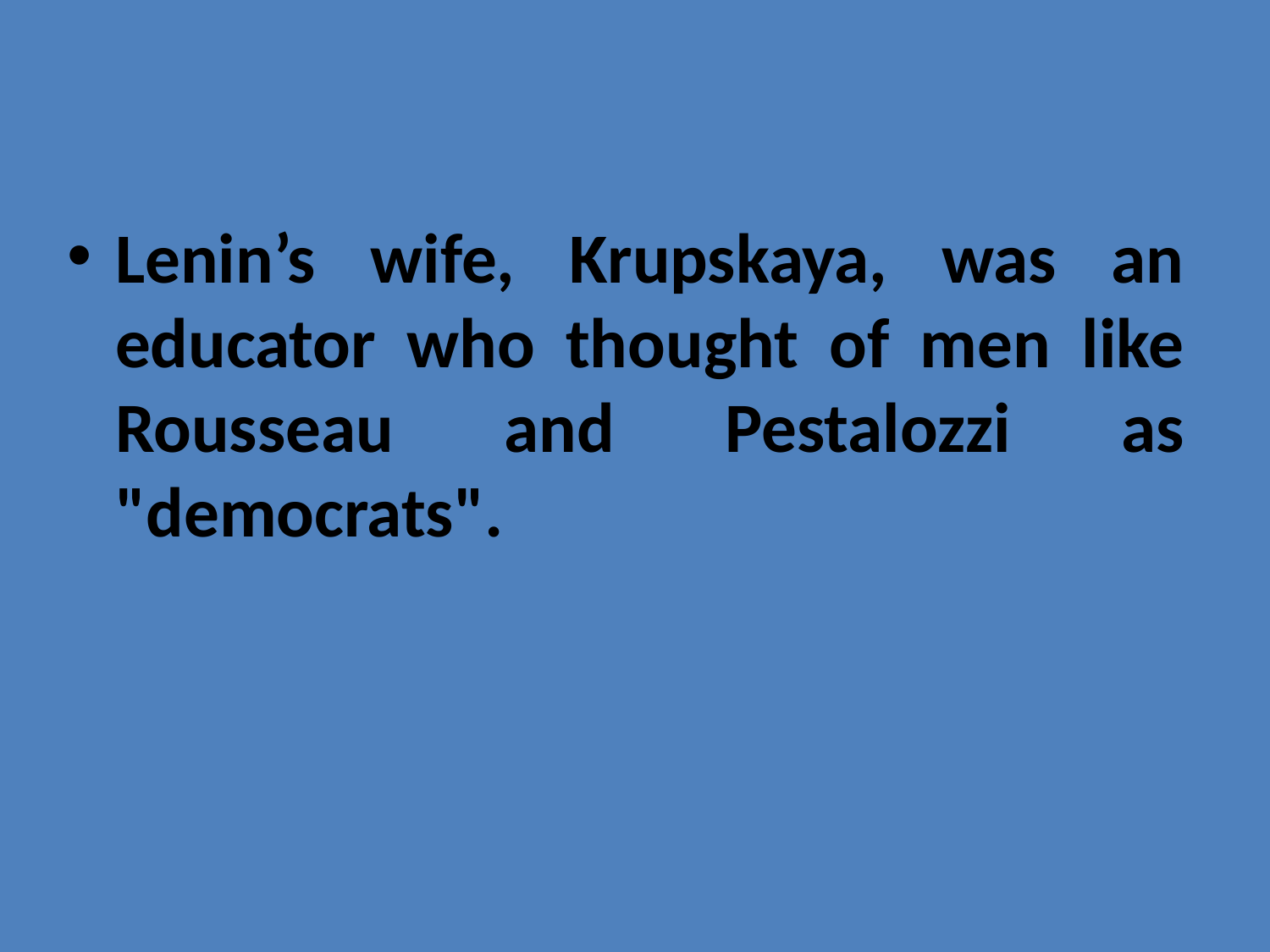

Lenin’s wife, Krupskaya, was an educator who thought of men like Rousseau and Pestalozzi as "democrats".